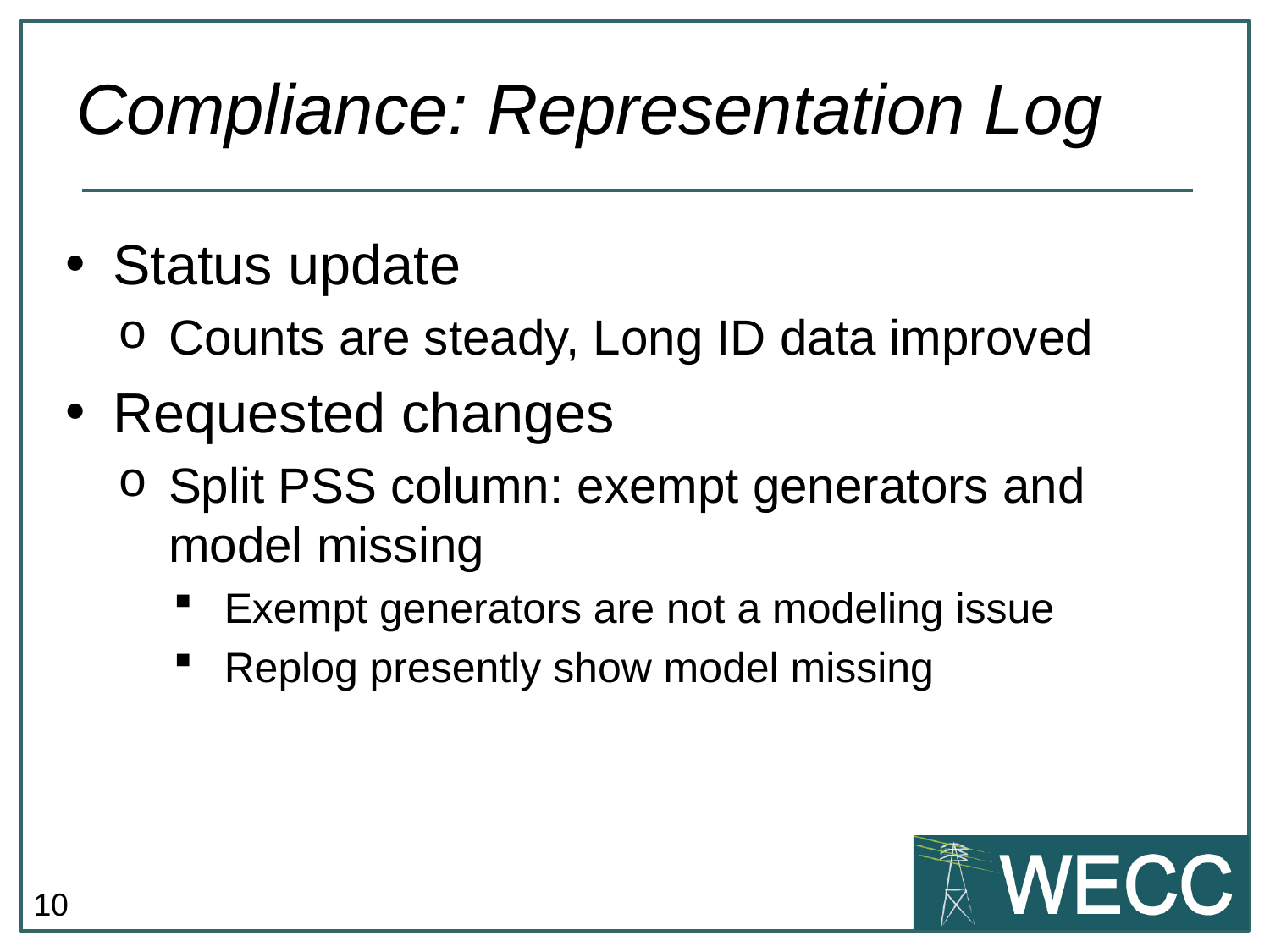

# Compliance: Representation Log
Status update
Counts are steady, Long ID data improved
Requested changes
Split PSS column: exempt generators and model missing
Exempt generators are not a modeling issue
Replog presently show model missing